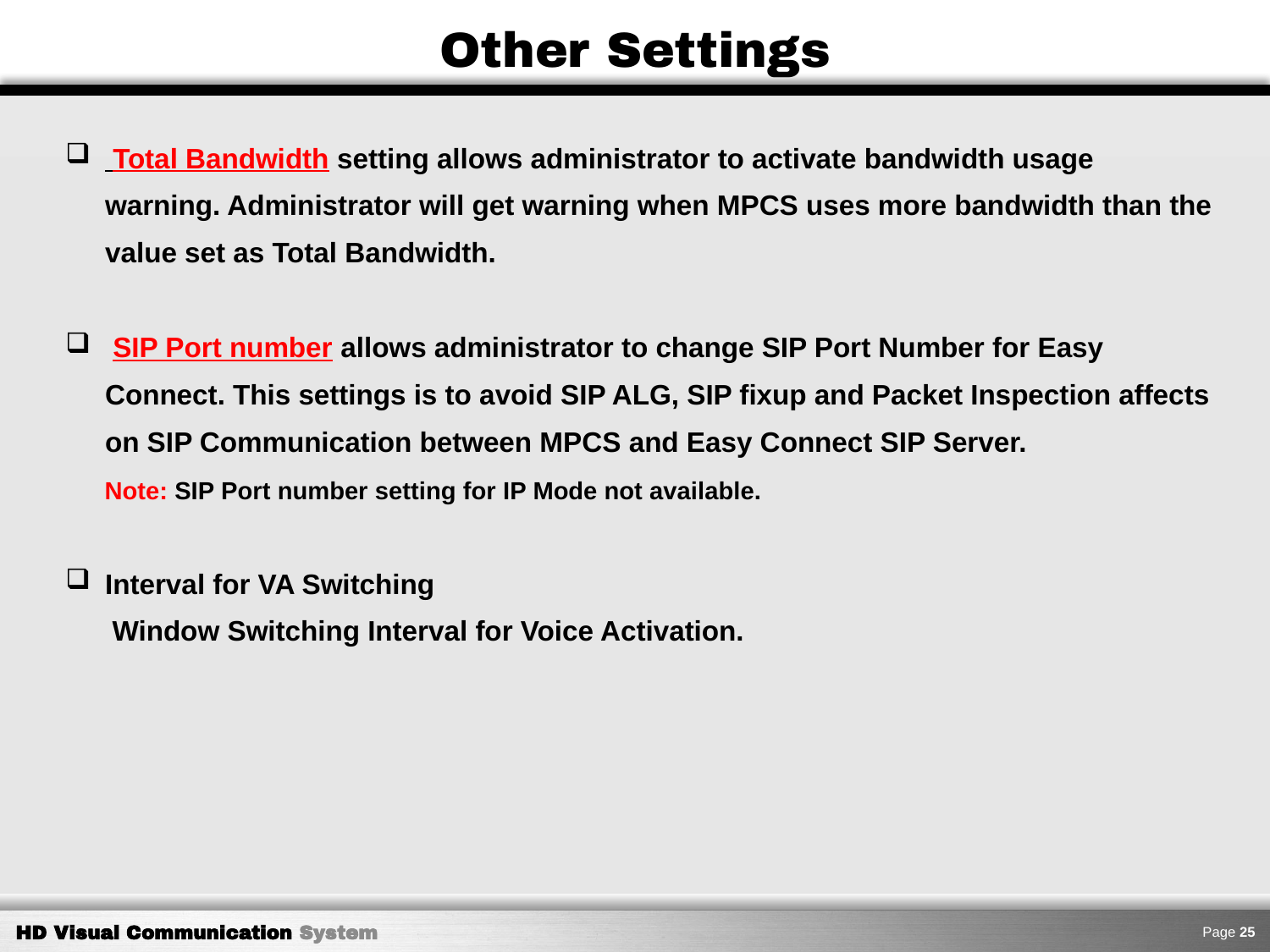

Other Settings
 Total Bandwidth setting allows administrator to activate bandwidth usage warning. Administrator will get warning when MPCS uses more bandwidth than the value set as Total Bandwidth.

 SIP Port number allows administrator to change SIP Port Number for Easy Connect. This settings is to avoid SIP ALG, SIP fixup and Packet Inspection affects on SIP Communication between MPCS and Easy Connect SIP Server.
     Note: SIP Port number setting for IP Mode not available.

Interval for VA Switching
      Window Switching Interval for Voice Activation.
Page 25